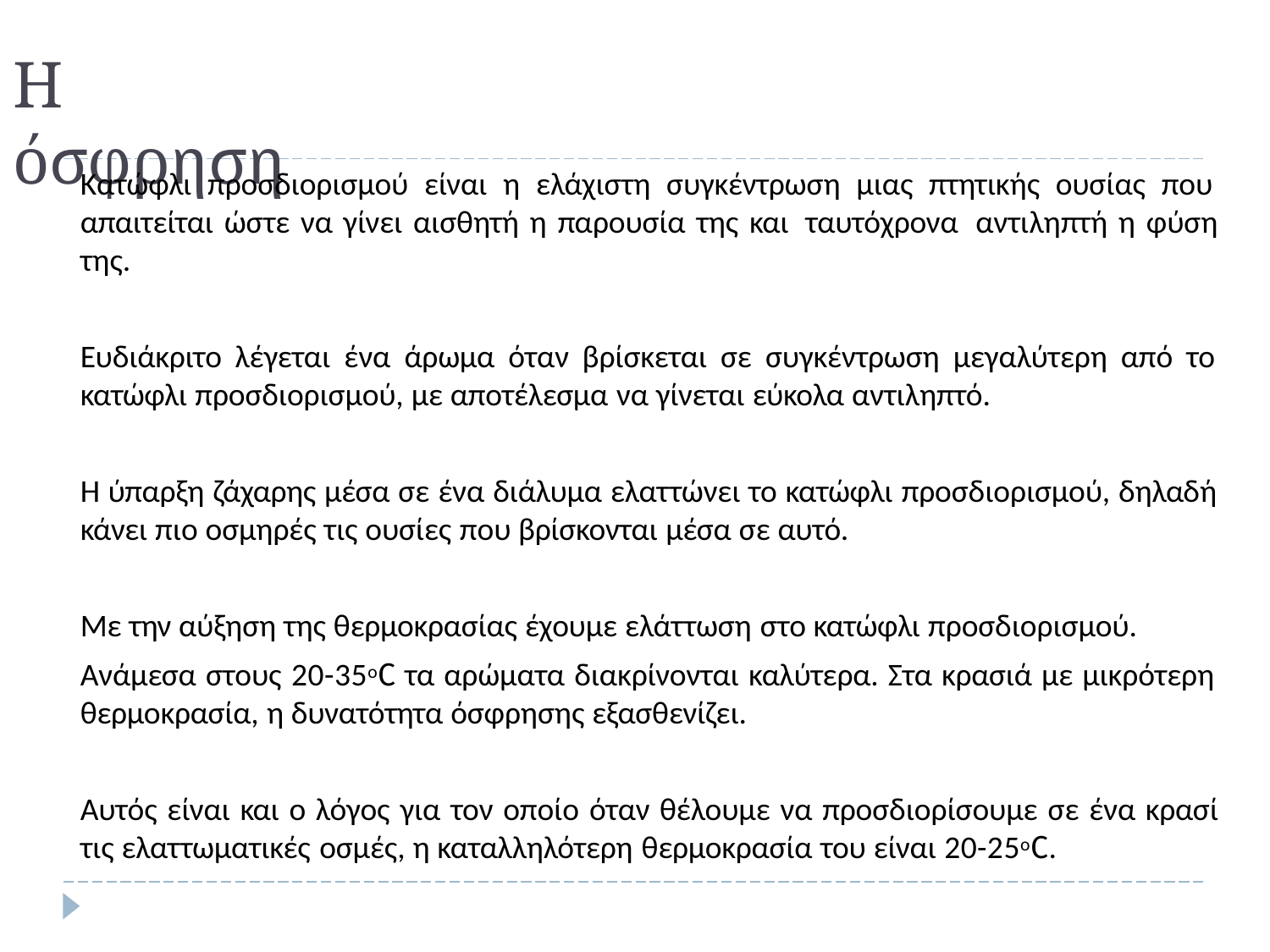

# Η όσφρηση

Κατώφλι προσδιορισμού είναι η ελάχιστη συγκέντρωση μιας πτητικής ουσίας που  απαιτείται ώστε να γίνει αισθητή η παρουσία της και ταυτόχρονα αντιληπτή η φύση  της.

Ευδιάκριτο λέγεται ένα άρωμα όταν βρίσκεται σε συγκέντρωση μεγαλύτερη από το  κατώφλι προσδιορισμού, με αποτέλεσμα να γίνεται εύκολα αντιληπτό.

Η ύπαρξη ζάχαρης μέσα σε ένα διάλυμα ελαττώνει το κατώφλι προσδιορισμού, δηλαδή
κάνει πιο οσμηρές τις ουσίες που βρίσκονται μέσα σε αυτό.

Με την αύξηση της θερμοκρασίας έχουμε ελάττωση στο κατώφλι προσδιορισμού.
Ανάμεσα στους 20-35οC τα αρώματα διακρίνονται καλύτερα. Στα κρασιά με μικρότερη
θερμοκρασία, η δυνατότητα όσφρησης εξασθενίζει.

Αυτός είναι και ο λόγος για τον οποίο όταν θέλουμε να προσδιορίσουμε σε ένα κρασί
τις ελαττωματικές οσμές, η καταλληλότερη θερμοκρασία του είναι 20-25οC.